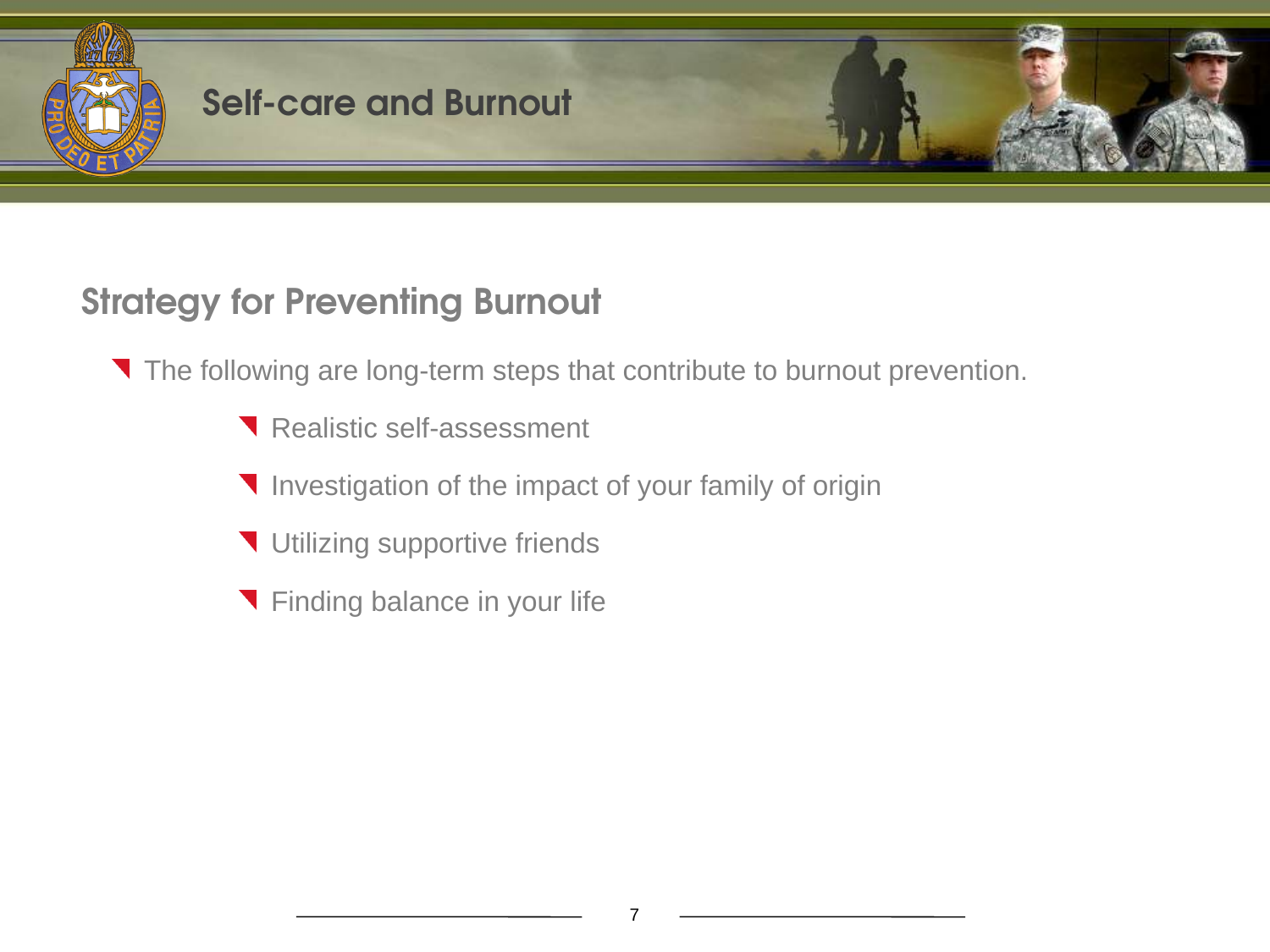

Self-care and Burnout
Strategy for Preventing Burnout
The following are long-term steps that contribute to burnout prevention.
Realistic self-assessment
Investigation of the impact of your family of origin
Utilizing supportive friends
Finding balance in your life
7